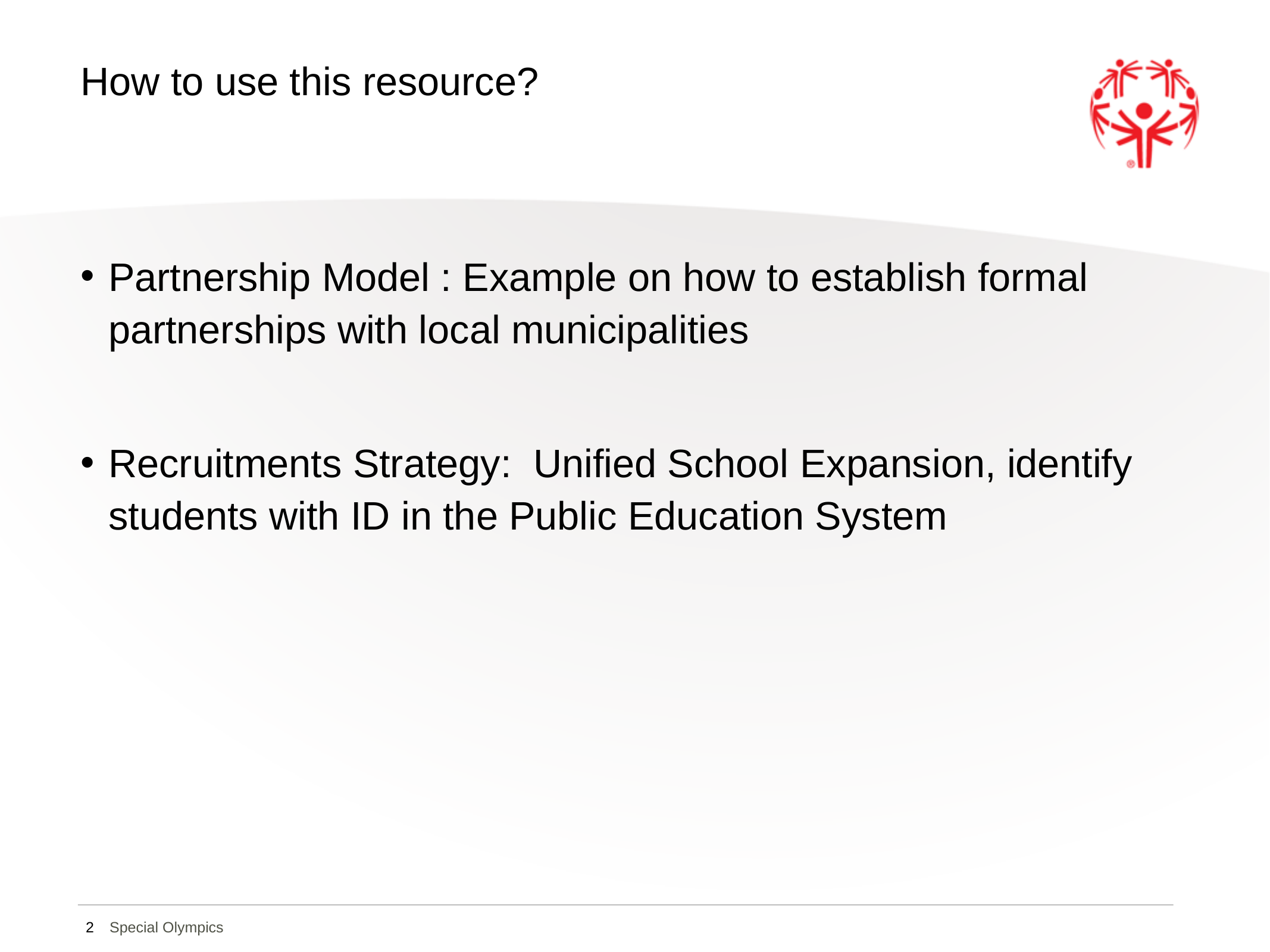

# How to use this resource?
Partnership Model : Example on how to establish formal partnerships with local municipalities

Recruitments Strategy:  Unified School Expansion, identify students with ID in the Public Education System

2